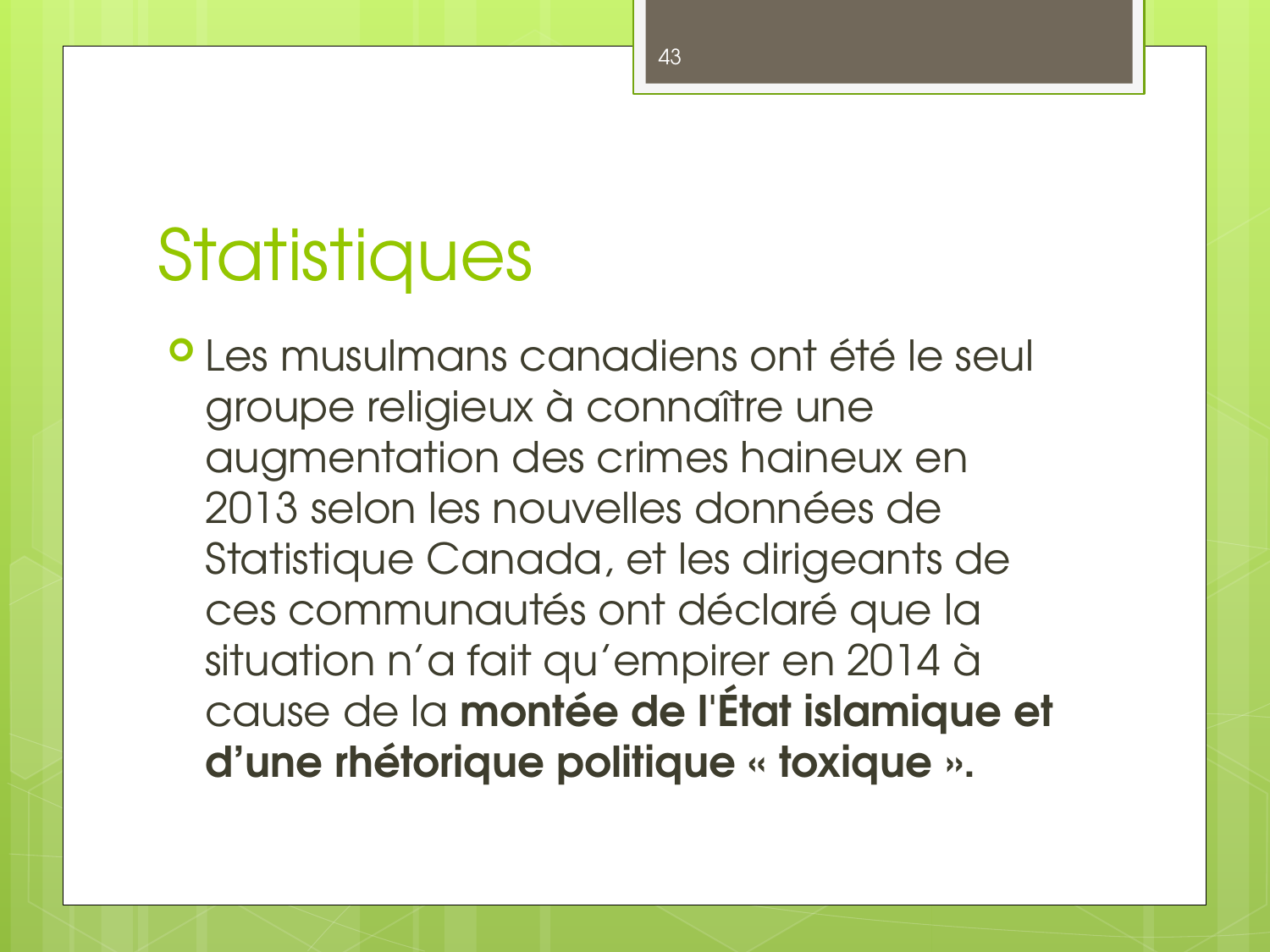

43
# Statistiques
Les musulmans canadiens ont été le seul groupe religieux à connaître une augmentation des crimes haineux en 2013 selon les nouvelles données de Statistique Canada, et les dirigeants de ces communautés ont déclaré que la situation n’a fait qu’empirer en 2014 à cause de la montée de l'État islamique et d’une rhétorique politique « toxique ».